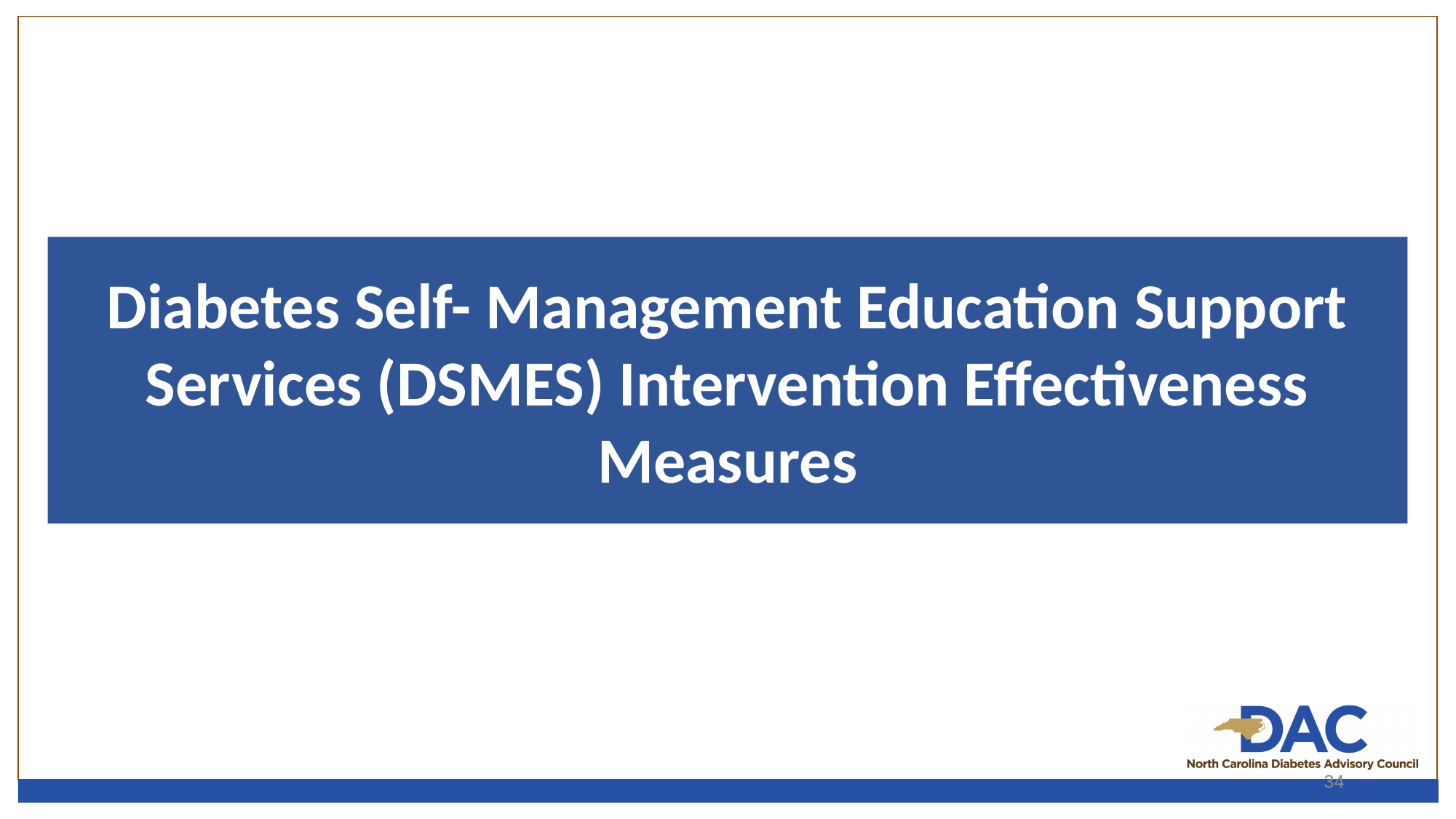

Diabetes Self- Management Education Support Services (DSMES) Intervention Effectiveness Measures
34